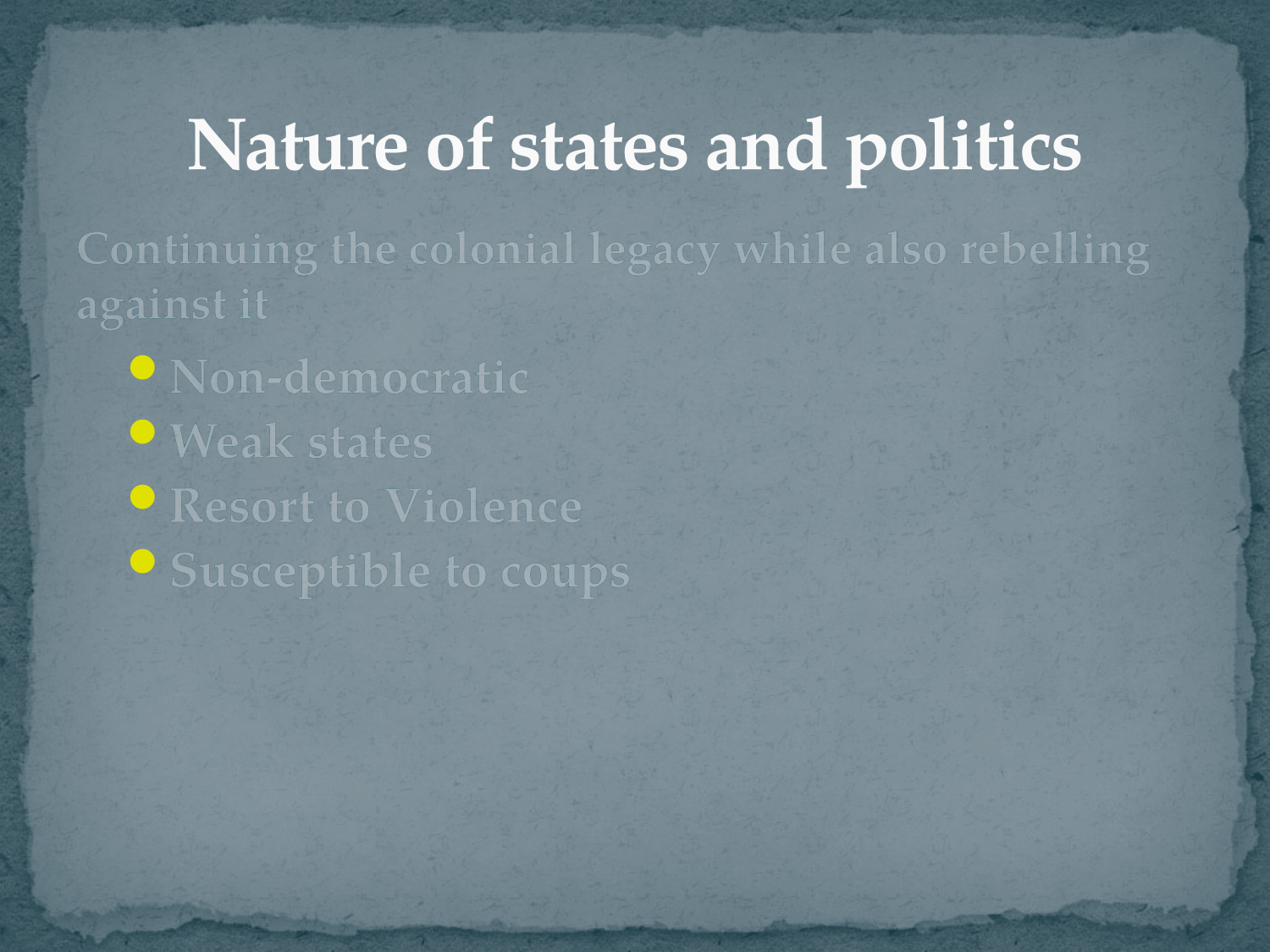

# Nature of states and politics
Continuing the colonial legacy while also rebelling against it
Non-democratic
Weak states
Resort to Violence
Susceptible to coups